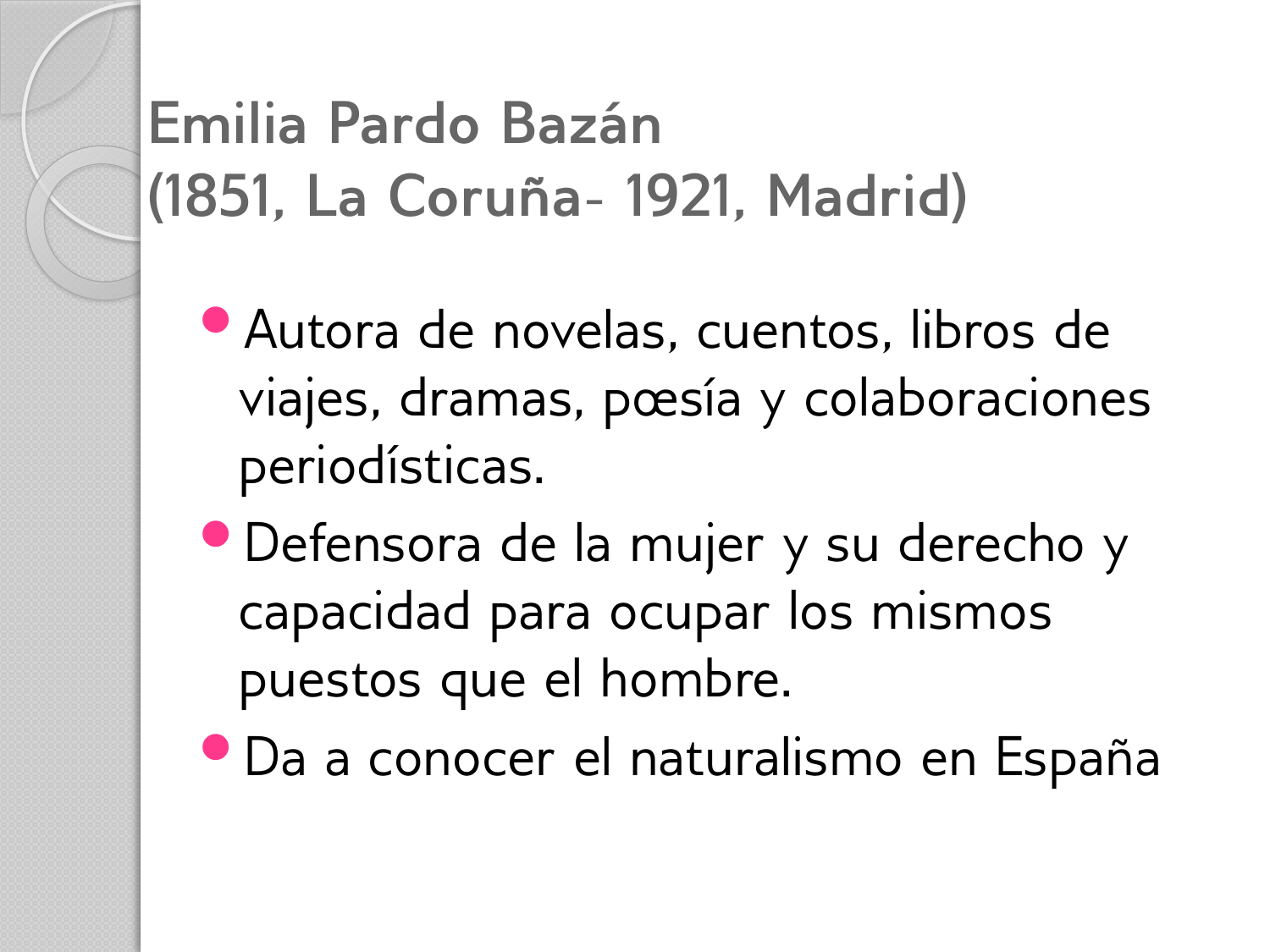

# Emilia Pardo Bazán (1851, La Coruña- 1921, Madrid)
Autora de novelas, cuentos, libros de viajes, dramas, poesía y colaboraciones periodísticas.
Defensora de la mujer y su derecho y capacidad para ocupar los mismos puestos que el hombre.
Da a conocer el naturalismo en España